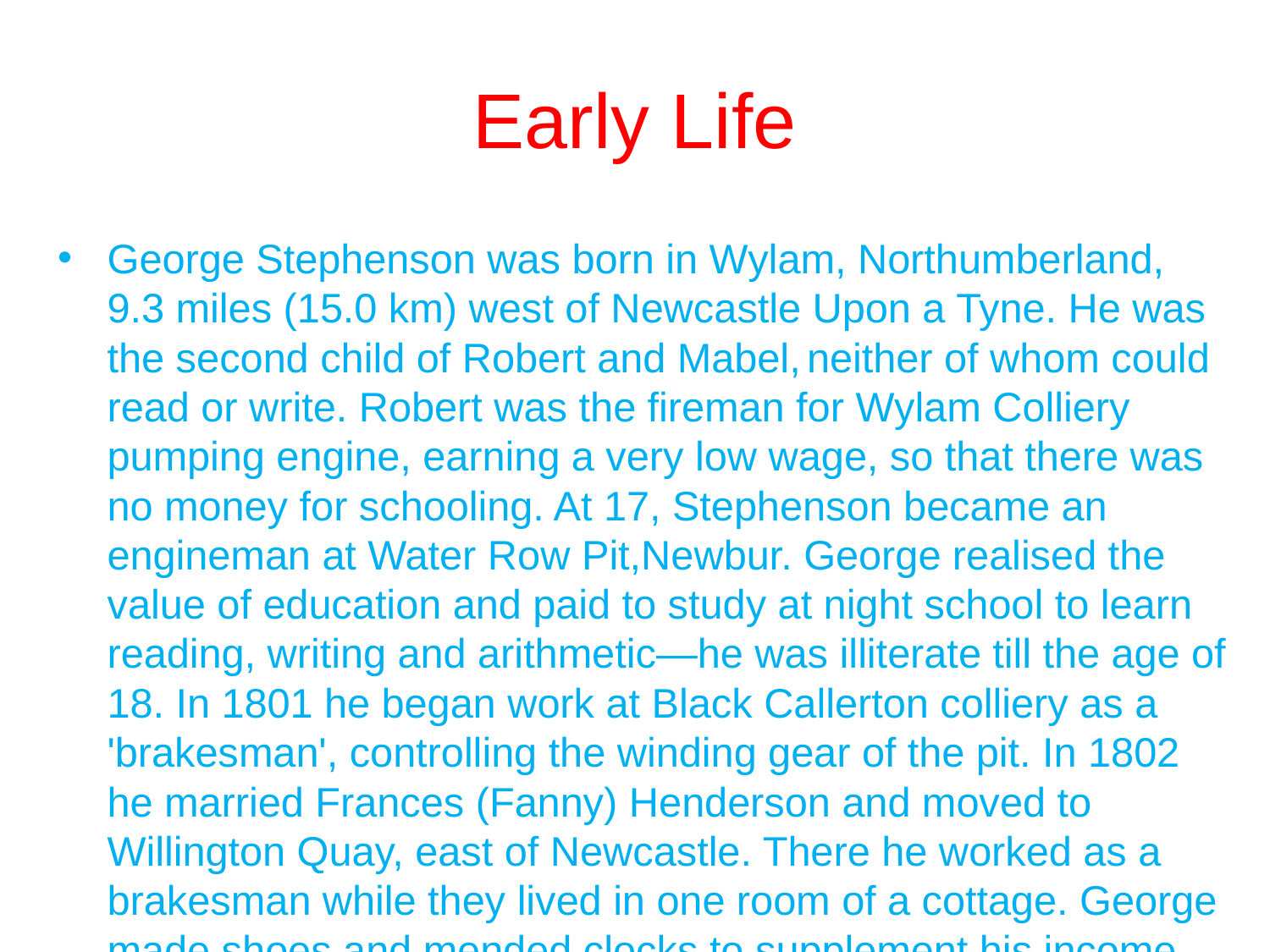

# Early Life
George Stephenson was born in Wylam, Northumberland, 9.3 miles (15.0 km) west of Newcastle Upon a Tyne. He was the second child of Robert and Mabel, neither of whom could read or write. Robert was the fireman for Wylam Colliery pumping engine, earning a very low wage, so that there was no money for schooling. At 17, Stephenson became an engineman at Water Row Pit,Newbur. George realised the value of education and paid to study at night school to learn reading, writing and arithmetic—he was illiterate till the age of 18. In 1801 he began work at Black Callerton colliery as a 'brakesman', controlling the winding gear of the pit. In 1802 he married Frances (Fanny) Henderson and moved to Willington Quay, east of Newcastle. There he worked as a brakesman while they lived in one room of a cottage. George made shoes and mended clocks to supplement his income.